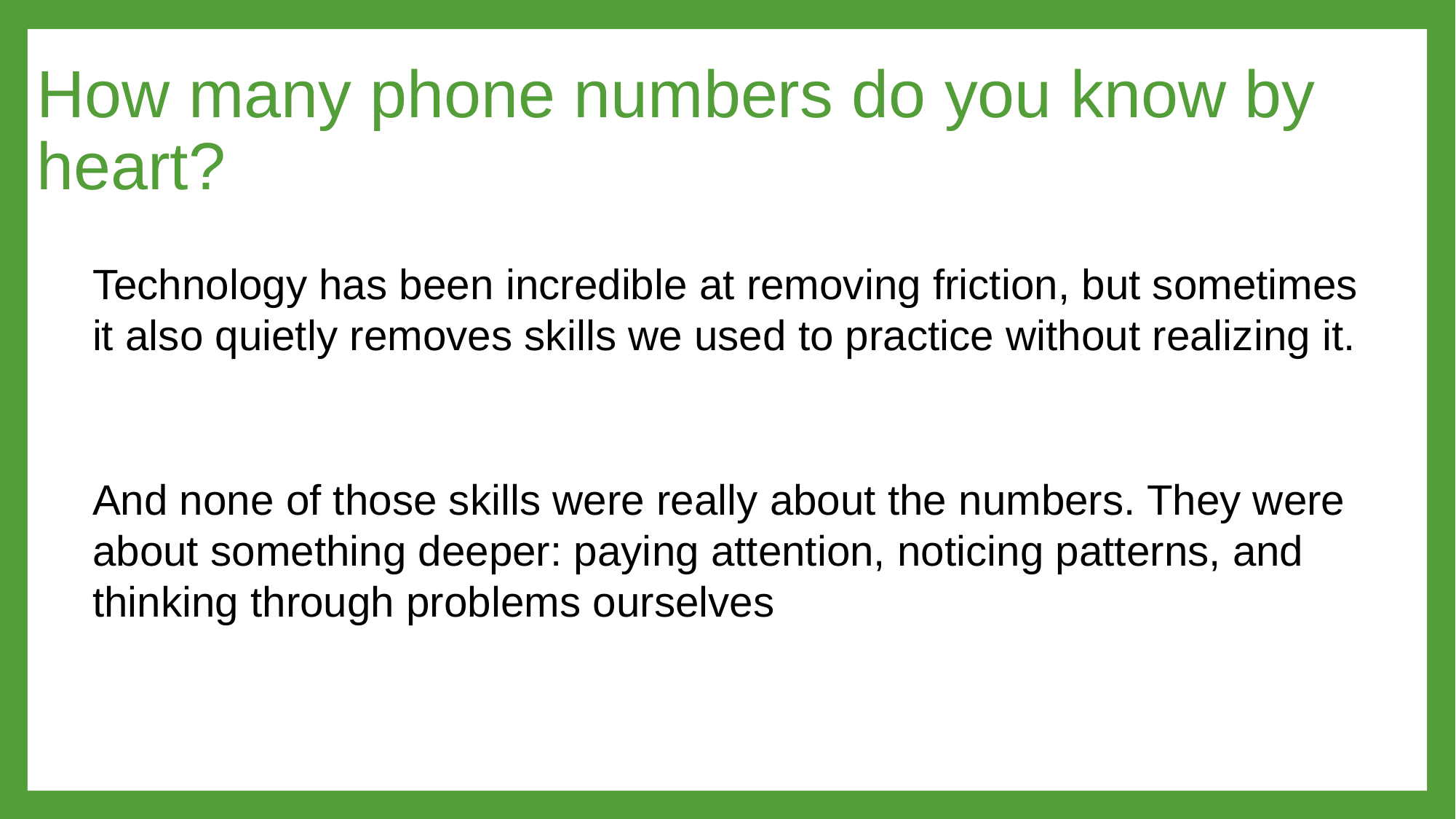

# How many phone numbers do you know by heart?
Technology has been incredible at removing friction, but sometimes it also quietly removes skills we used to practice without realizing it.
And none of those skills were really about the numbers. They were about something deeper: paying attention, noticing patterns, and thinking through problems ourselves